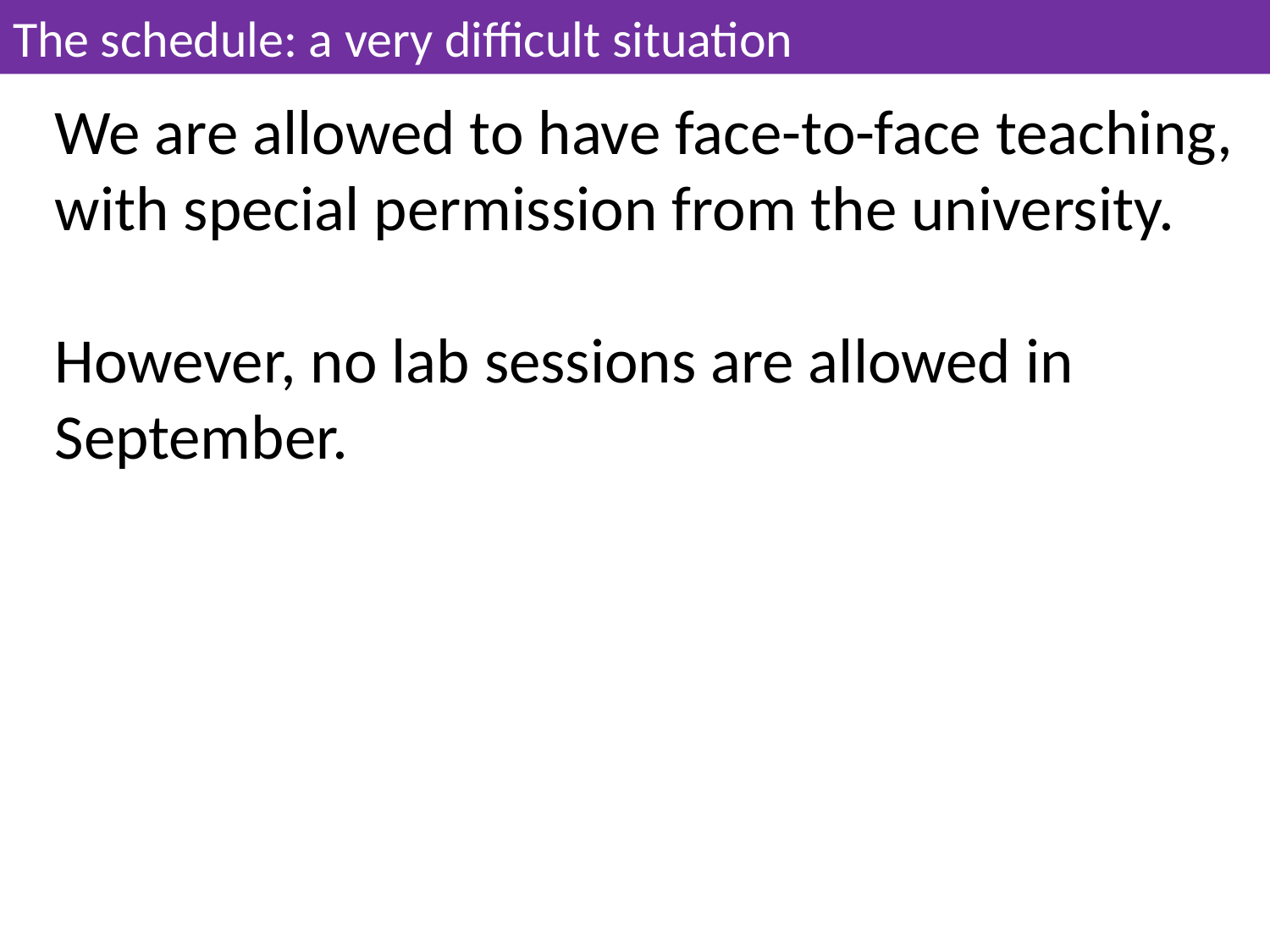

The schedule: a very difficult situation
We are allowed to have face-to-face teaching, with special permission from the university.

However, no lab sessions are allowed in September.